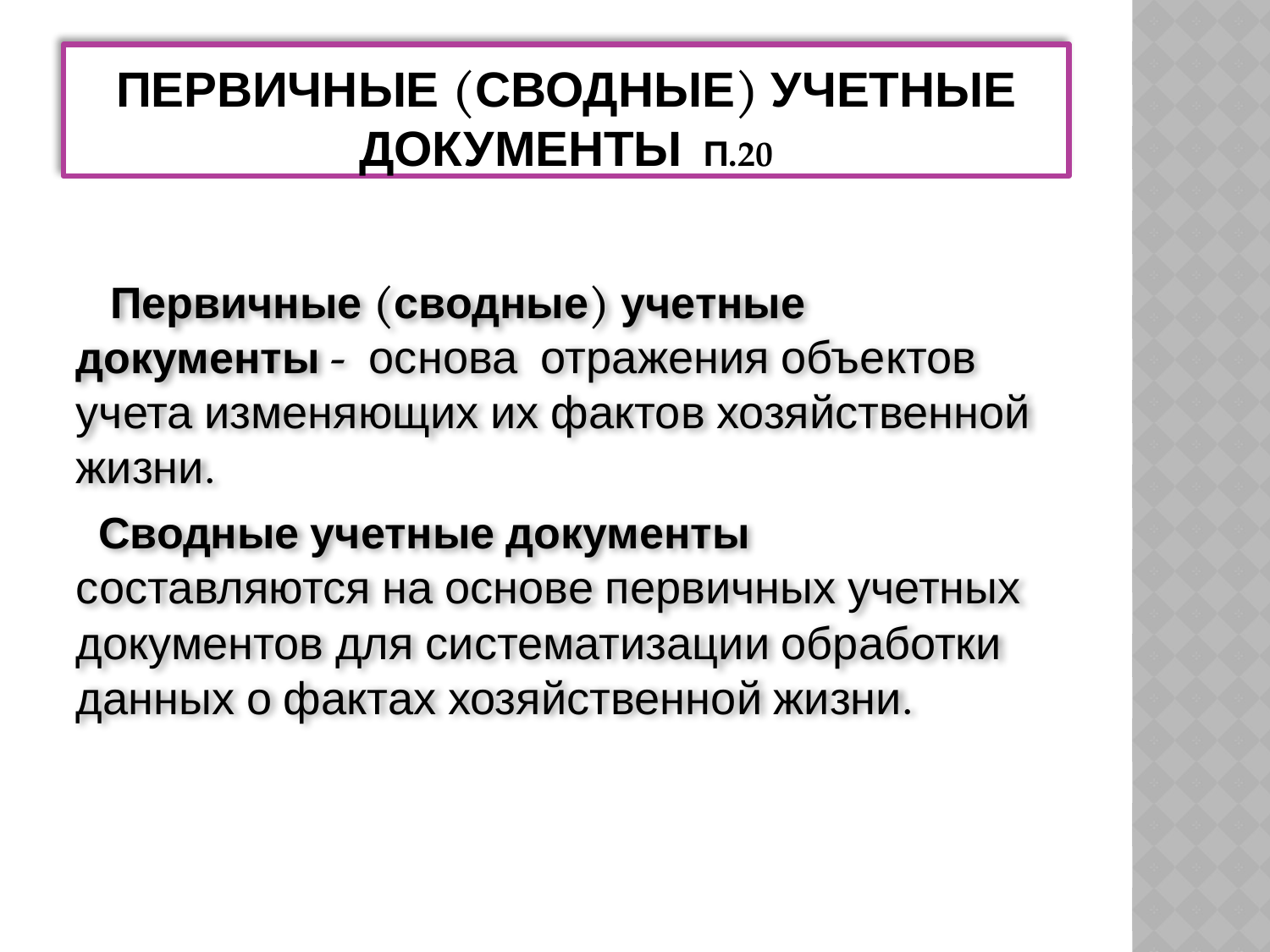

# Первичные (сводные) учетные документы  п.20
   Первичные (сводные) учетные документы -  основа  отражения объектов учета изменяющих их фактов хозяйственной жизни.
  Сводные учетные документы  составляются на основе первичных учетных документов для систематизации обработки данных о фактах хозяйственной жизни.